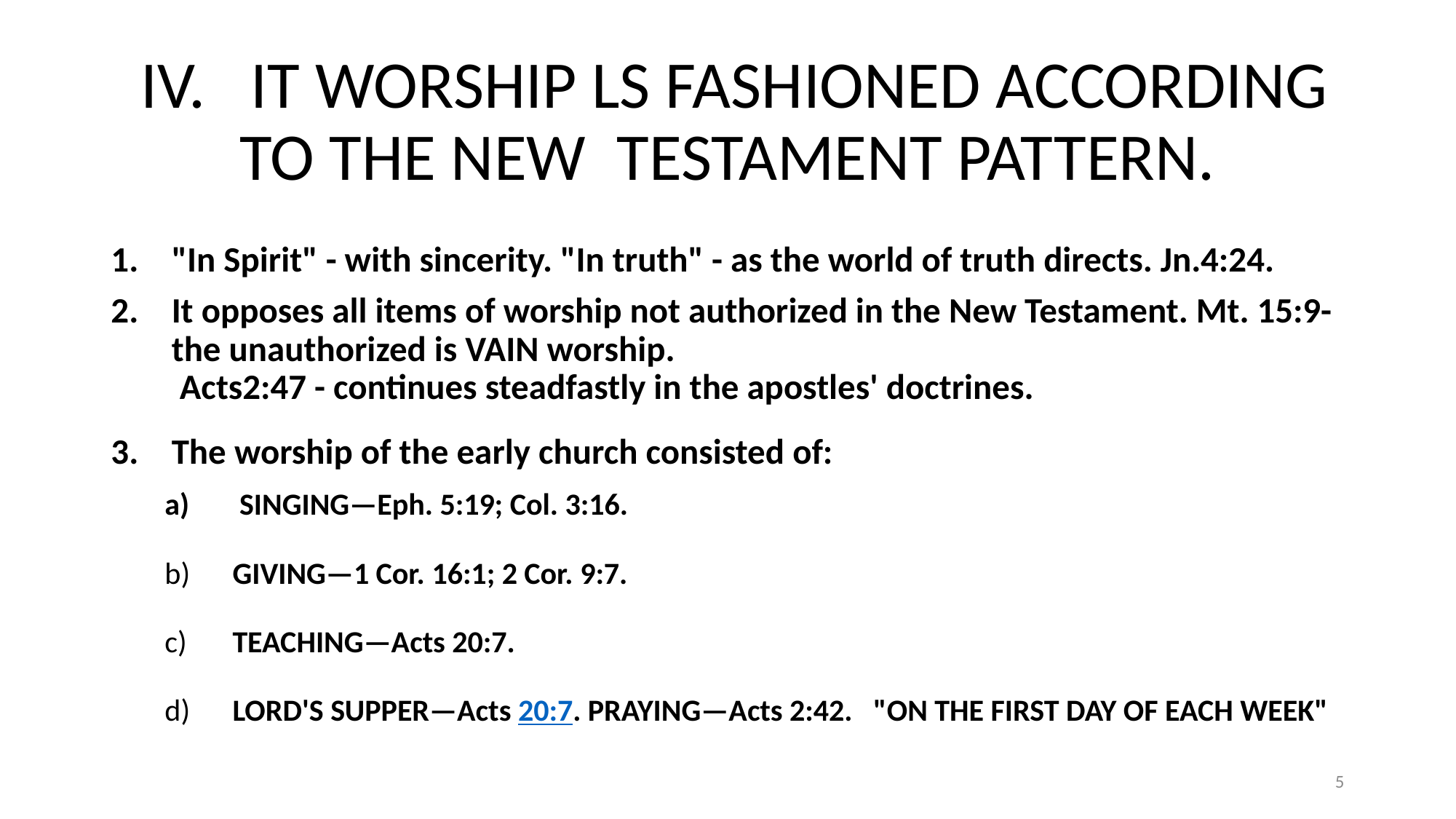

# IV.   IT WORSHIP LS FASHIONED ACCORDING TO THE NEW  TESTAMENT PATTERN.
"In Spirit" - with sincerity. "In truth" - as the world of truth directs. Jn.4:24.
It opposes all items of worship not authorized in the New Testament. Mt. 15:9-the unauthorized is VAIN worship.
 Acts2:47 - continues steadfastly in the apostles' doctrines.
The worship of the early church consisted of:
   SINGING—Eph. 5:19; Col. 3:16.
  GIVING—1 Cor. 16:1; 2 Cor. 9:7.
  TEACHING—Acts 20:7.
  LORD'S SUPPER—Acts 20:7. PRAYING—Acts 2:42.   "ON THE FIRST DAY OF EACH WEEK"
5